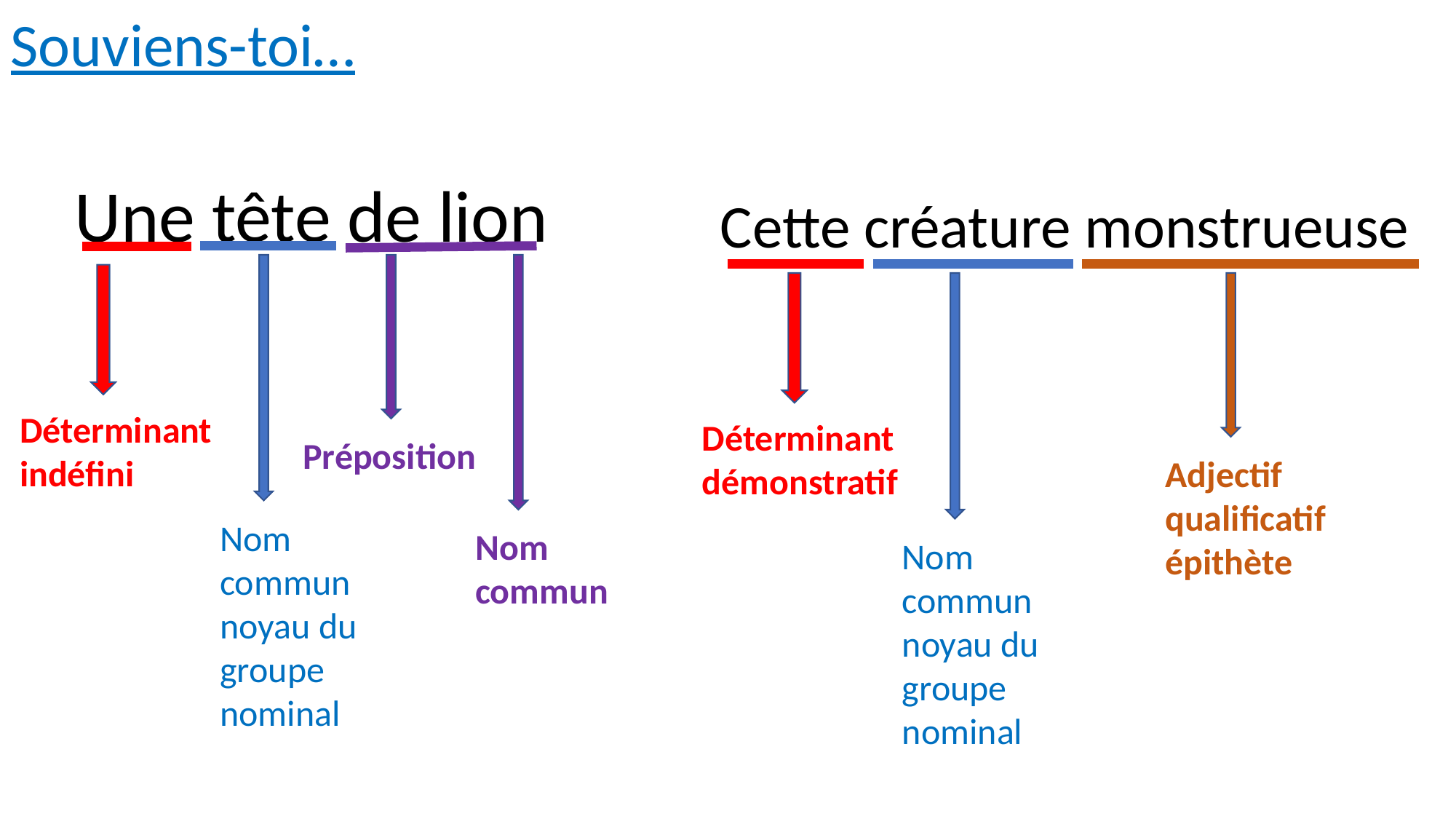

Souviens-toi…
Une tête de lion
Cette créature monstrueuse

Déterminant
indéfini
Déterminant
démonstratif
Préposition
Adjectif
qualificatif
épithète
Nom commun noyau du groupe nominal
Nom
commun
Nom commun noyau du groupe nominal